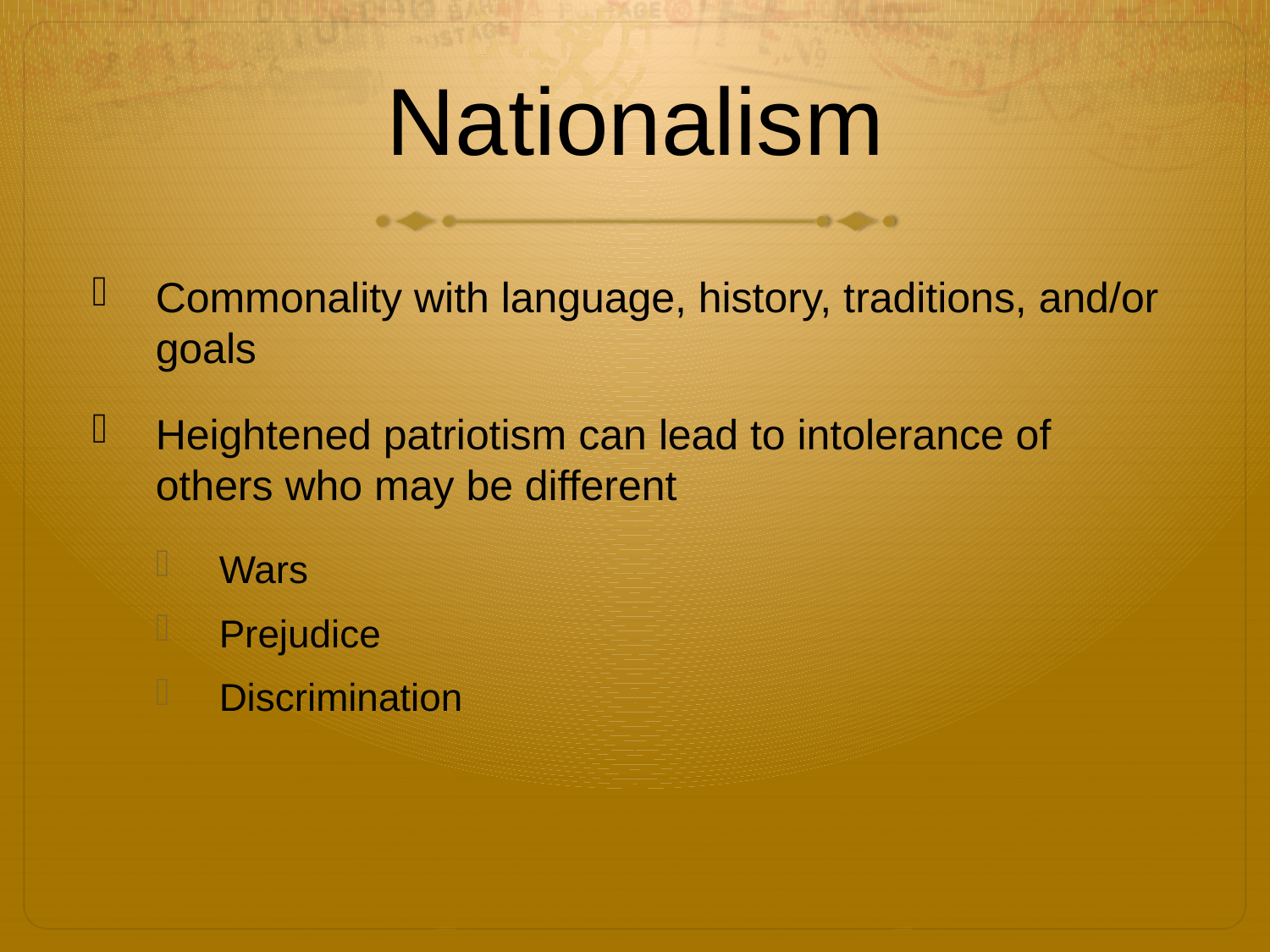

# Nationalism
Commonality with language, history, traditions, and/or goals
Heightened patriotism can lead to intolerance of others who may be different
Wars
Prejudice
Discrimination